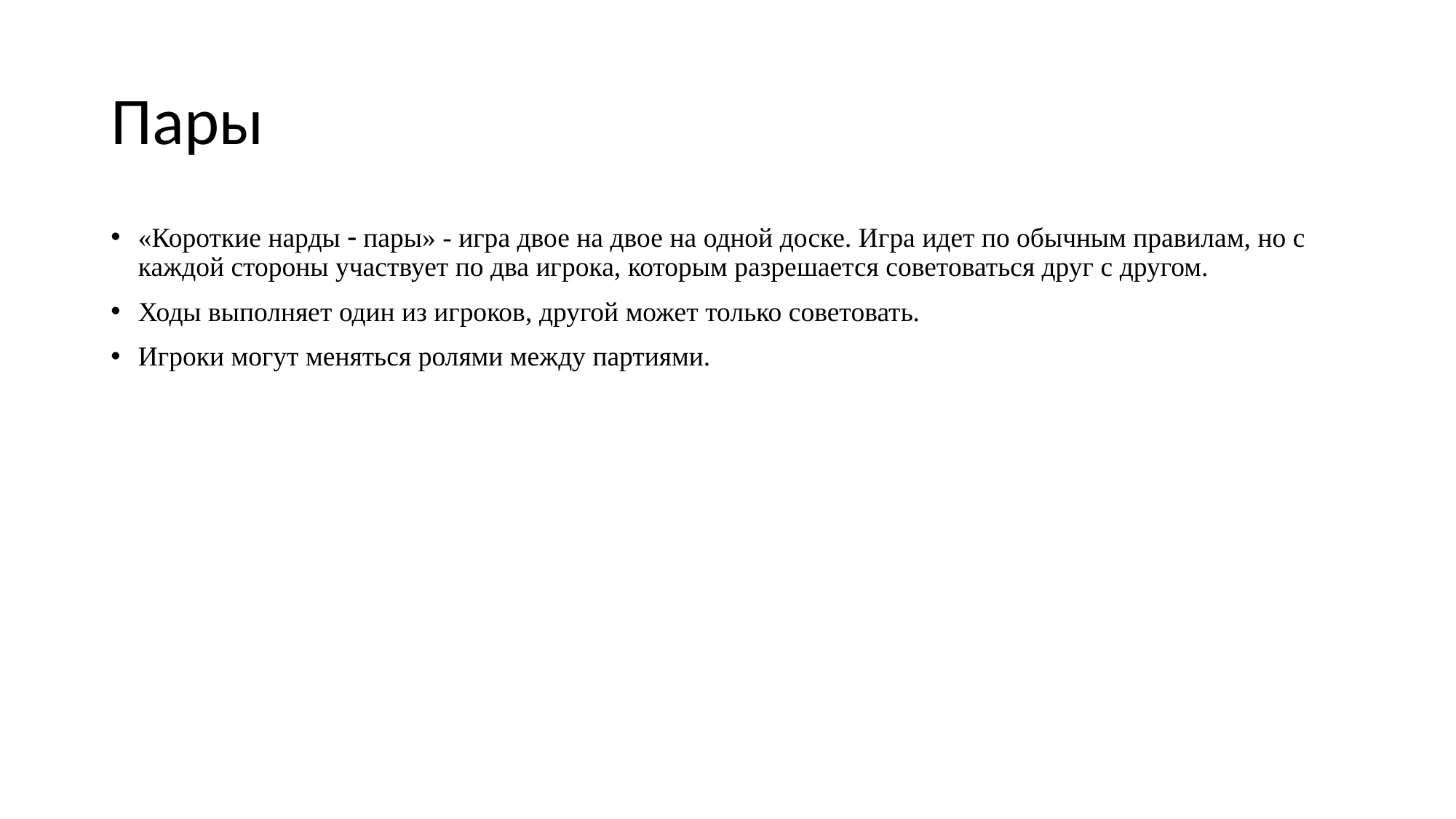

# Пары
«Короткие нарды − пары» - игра двое на двое на одной доске. Игра идет по обычным правилам, но с каждой стороны участвует по два игрока, которым разрешается советоваться друг с другом.
Ходы выполняет один из игроков, другой может только советовать.
Игроки могут меняться ролями между партиями.